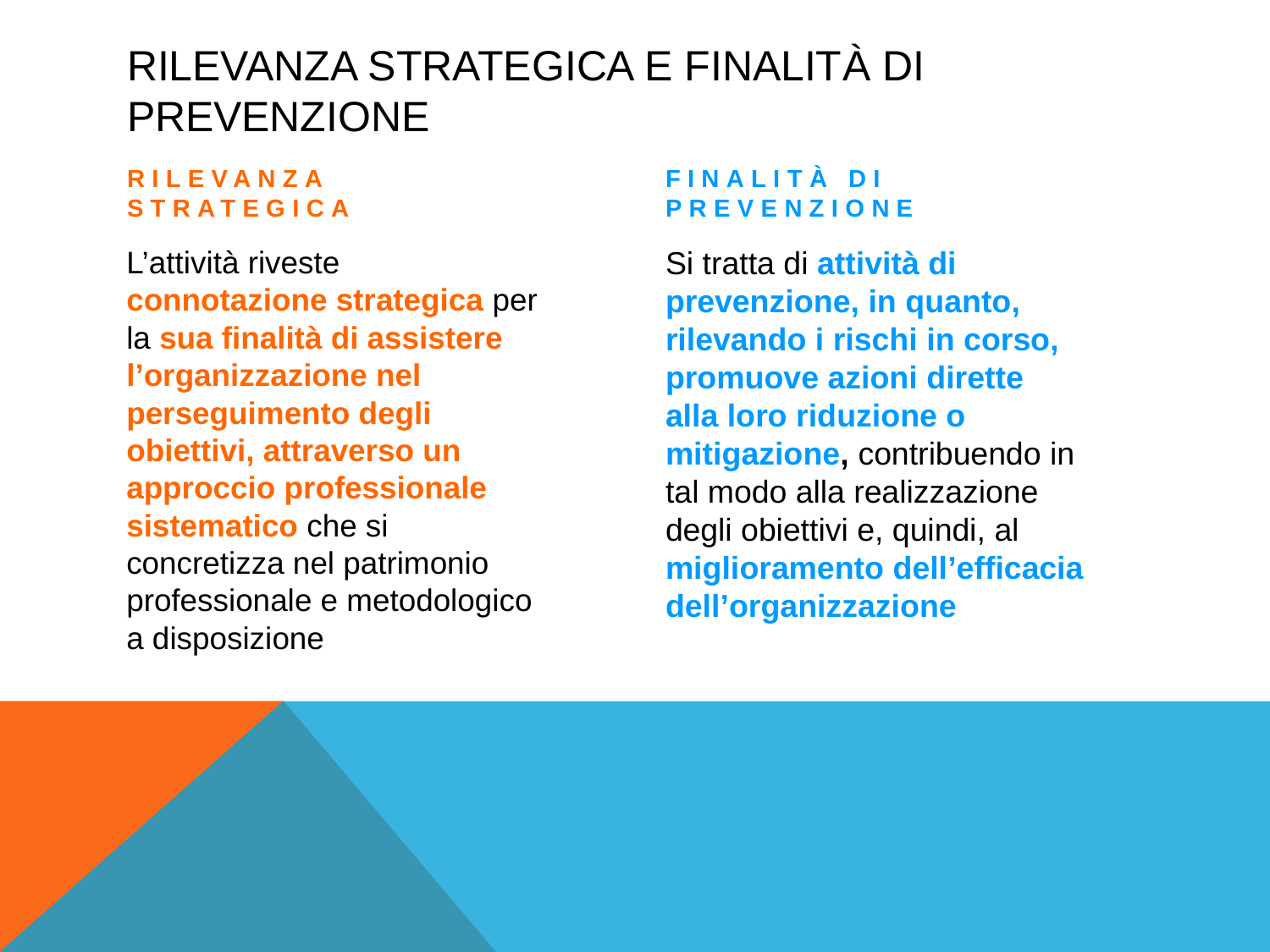

# Rilevanza strategica e finalitÀ di prevenzione
Rilevanza strategica
FinalitÀ di prevenzione
L’attività riveste connotazione strategica per la sua finalità di assistere l’organizzazione nel perseguimento degli obiettivi, attraverso un approccio professionale sistematico che si concretizza nel patrimonio professionale e metodologico a disposizione
Si tratta di attività di prevenzione, in quanto, rilevando i rischi in corso, promuove azioni dirette alla loro riduzione o mitigazione, contribuendo in tal modo alla realizzazione degli obiettivi e, quindi, al miglioramento dell’efficacia dell’organizzazione